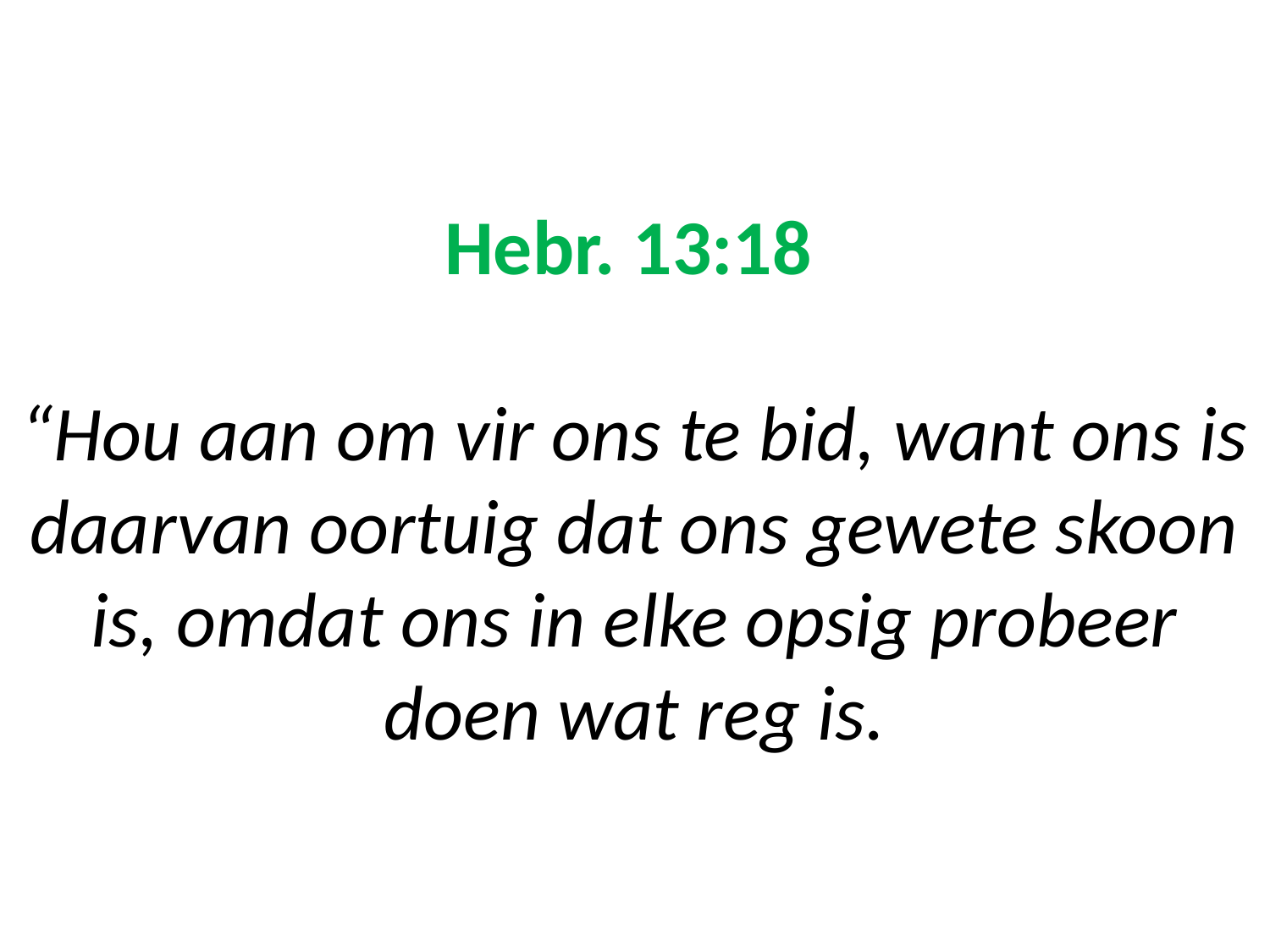

# Hebr. 13:18 “Hou aan om vir ons te bid, want ons is daarvan oortuig dat ons gewete skoon is, omdat ons in elke opsig probeer doen wat reg is.